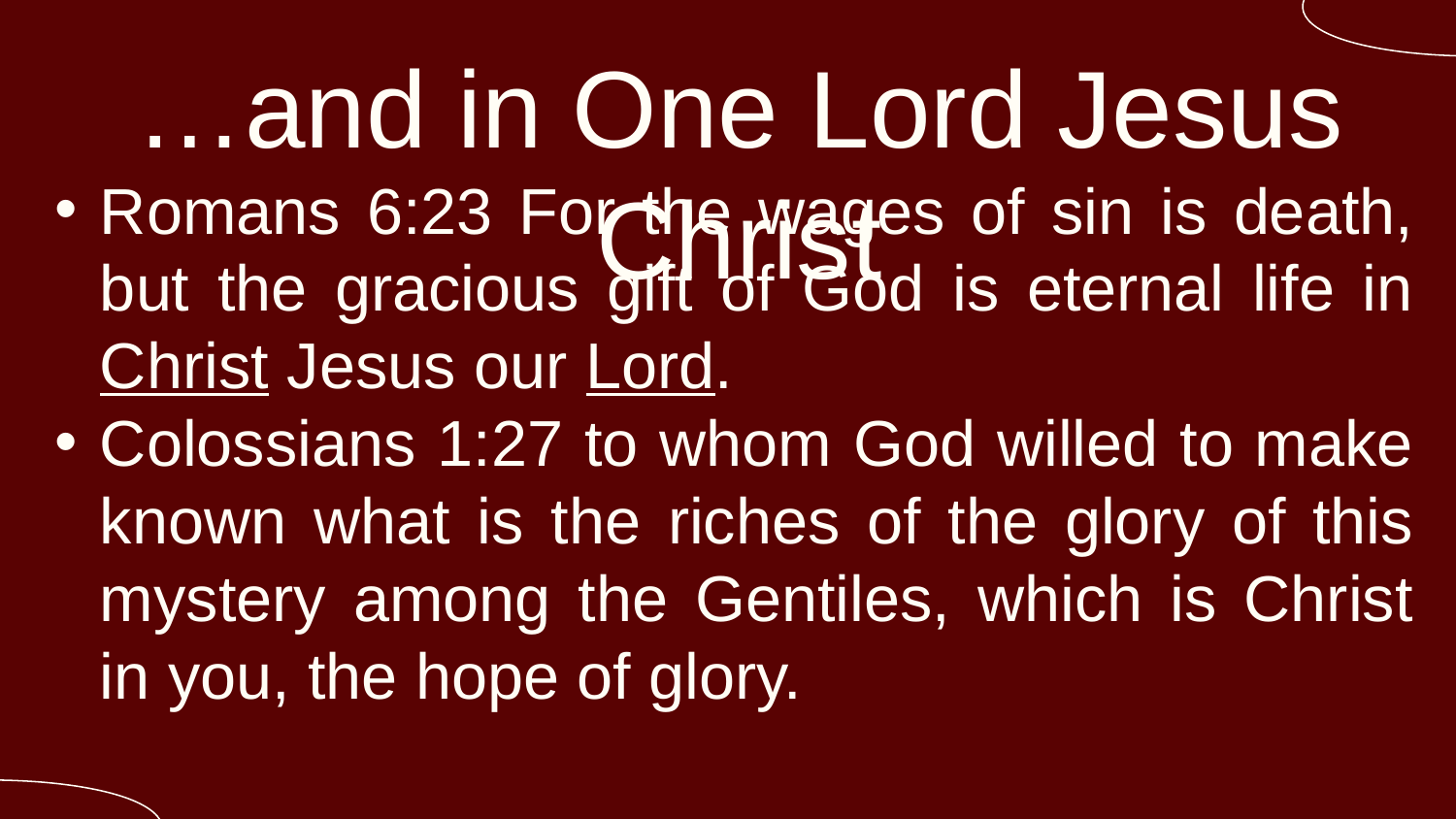

# …and in One Lord Jesus Christ
Romans 6:23 For the wages of sin is death, but the gracious gift of God is eternal life in Christ Jesus our Lord.
Colossians 1:27 to whom God willed to make known what is the riches of the glory of this mystery among the Gentiles, which is Christ in you, the hope of glory.